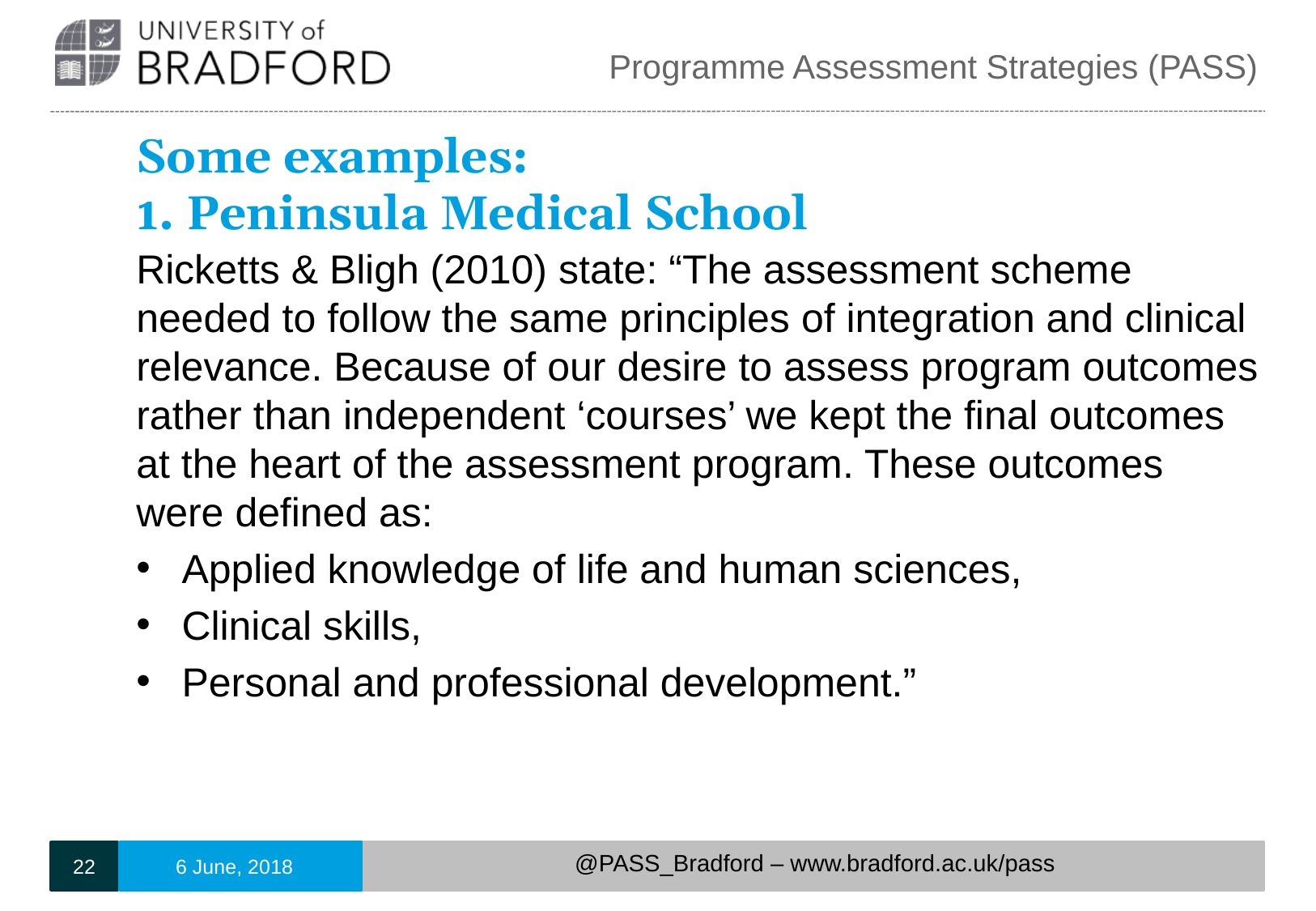

# Some examples: 1. Peninsula Medical School
Ricketts & Bligh (2010) state: “The assessment scheme needed to follow the same principles of integration and clinical relevance. Because of our desire to assess program outcomes rather than independent ‘courses’ we kept the final outcomes at the heart of the assessment program. These outcomes were defined as:
Applied knowledge of life and human sciences,
Clinical skills,
Personal and professional development.”
22
6 June, 2018
@PASS_Bradford – www.bradford.ac.uk/pass